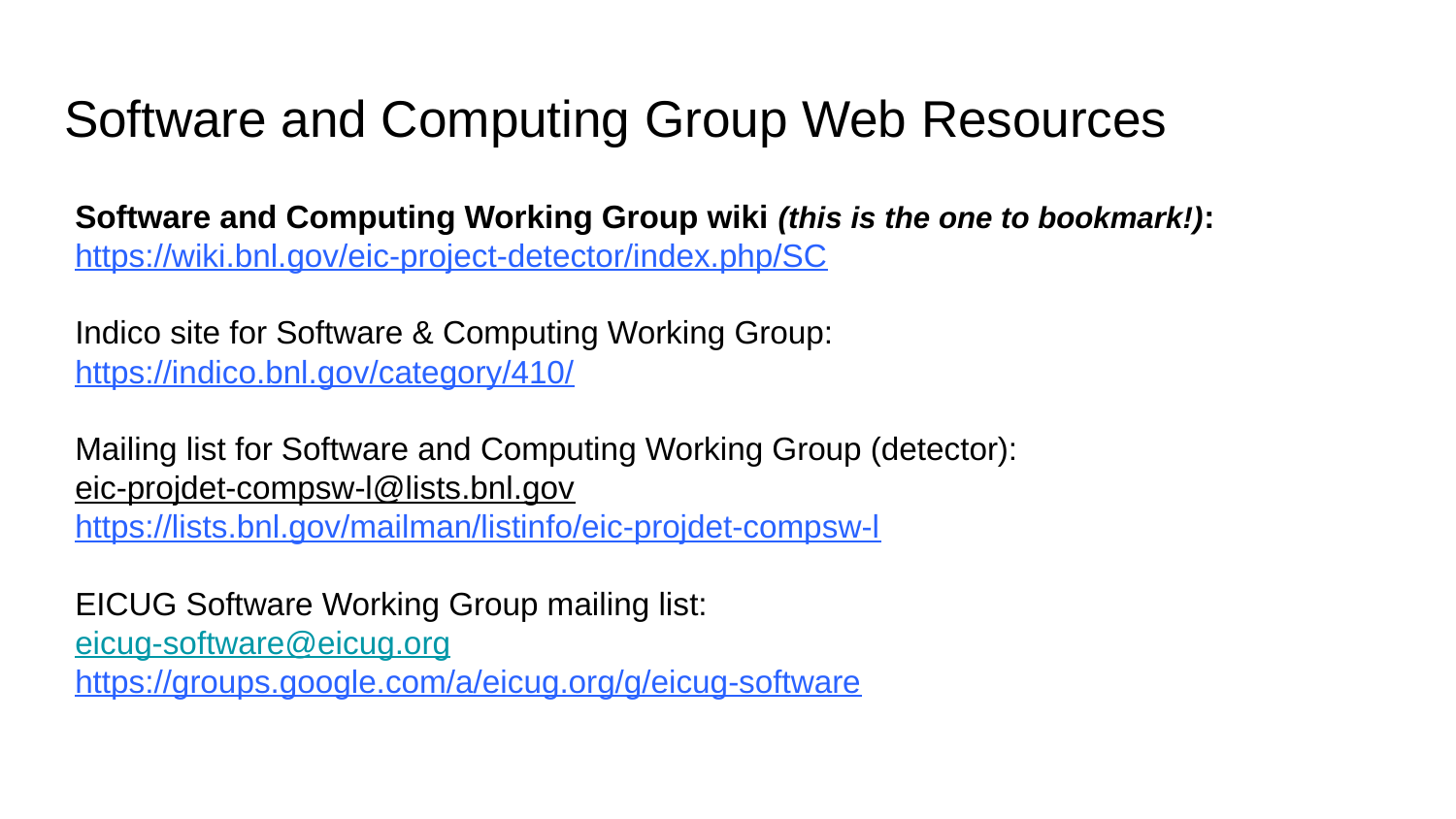

# Software and Computing Group Web Resources
Software and Computing Working Group wiki (this is the one to bookmark!):
https://wiki.bnl.gov/eic-project-detector/index.php/SC

Indico site for Software & Computing Working Group:
https://indico.bnl.gov/category/410/

Mailing list for Software and Computing Working Group (detector):
eic-projdet-compsw-l@lists.bnl.gov
https://lists.bnl.gov/mailman/listinfo/eic-projdet-compsw-l

EICUG Software Working Group mailing list:
eicug-software@eicug.org
https://groups.google.com/a/eicug.org/g/eicug-software